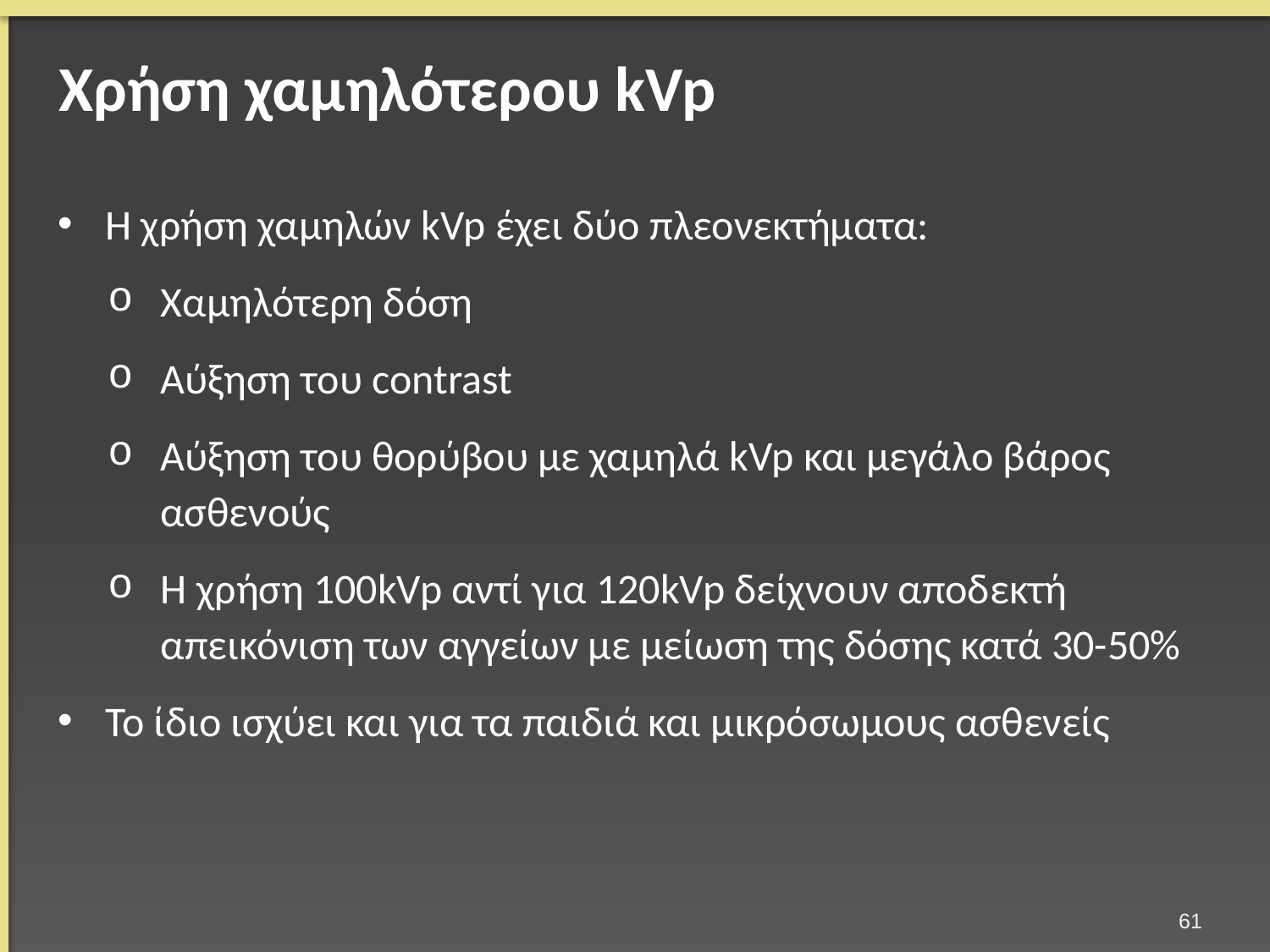

# Χρήση χαμηλότερου kVp
Η χρήση χαμηλών kVp έχει δύο πλεονεκτήματα:
Χαμηλότερη δόση
Αύξηση του contrast
Αύξηση του θορύβου με χαμηλά kVp και μεγάλο βάρος ασθενούς
Η χρήση 100kVp αντί για 120kVp δείχνουν αποδεκτή απεικόνιση των αγγείων με μείωση της δόσης κατά 30-50%
Το ίδιο ισχύει και για τα παιδιά και μικρόσωμους ασθενείς
61